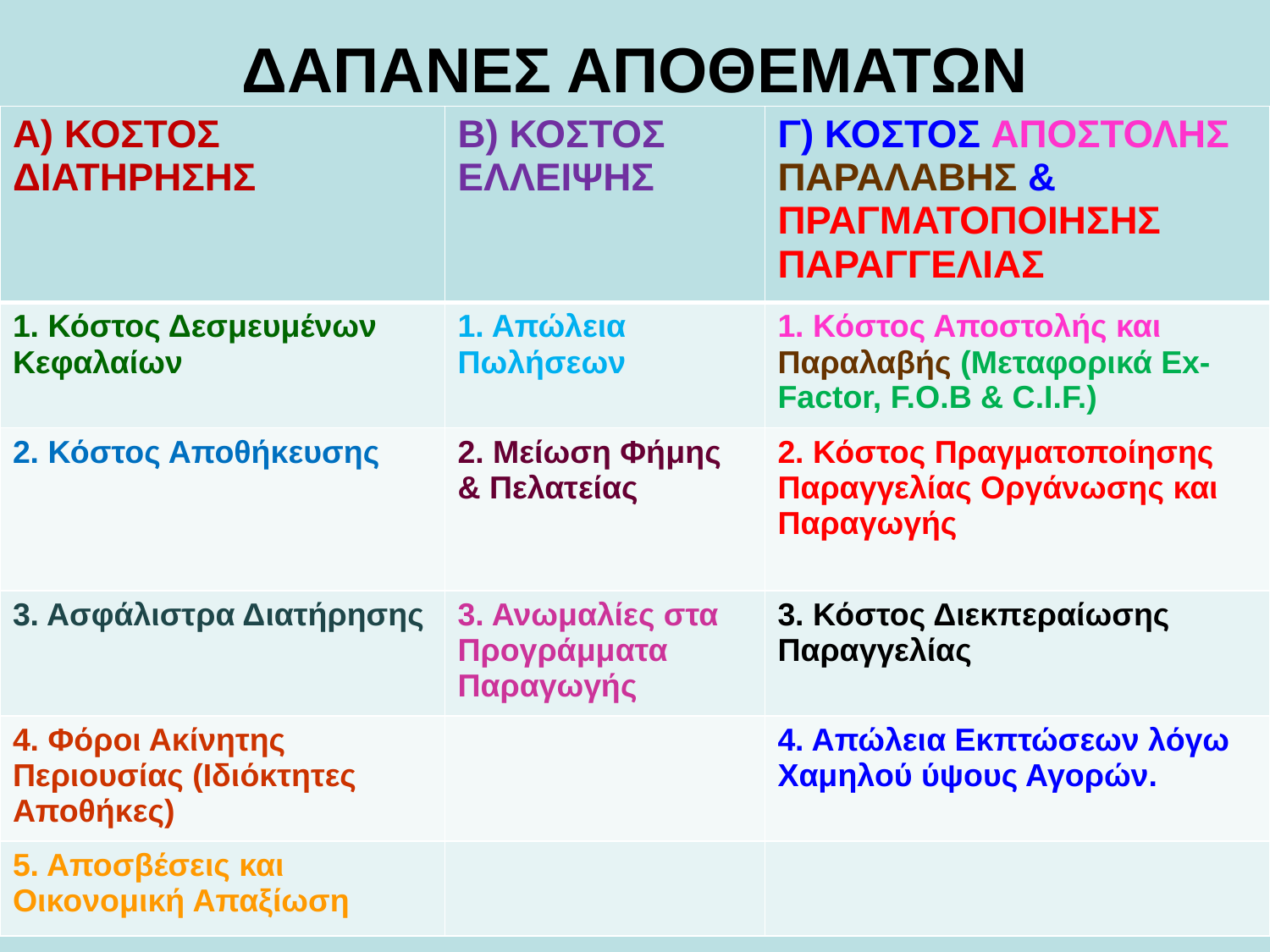

# ΔΑΠΑΝΕΣ ΑΠΟΘΕΜΑΤΩΝ
| Α) ΚΟΣΤΟΣ ΔΙΑΤΗΡΗΣΗΣ | Β) ΚΟΣΤΟΣ ΕΛΛΕΙΨΗΣ | Γ) ΚΟΣΤΟΣ ΑΠΟΣΤΟΛΗΣ ΠΑΡΑΛΑΒΗΣ & ΠΡΑΓΜΑΤΟΠΟΙΗΣΗΣ ΠΑΡΑΓΓΕΛΙΑΣ |
| --- | --- | --- |
| 1. Κόστος Δεσμευμένων Κεφαλαίων | 1. Απώλεια Πωλήσεων | 1. Κόστος Αποστολής και Παραλαβής (Μεταφορικά Ex-Factor, F.O.B & C.I.F.) |
| 2. Κόστος Αποθήκευσης | 2. Μείωση Φήμης & Πελατείας | 2. Κόστος Πραγματοποίησης Παραγγελίας Οργάνωσης και Παραγωγής |
| 3. Ασφάλιστρα Διατήρησης | 3. Ανωμαλίες στα Προγράμματα Παραγωγής | 3. Κόστος Διεκπεραίωσης Παραγγελίας |
| 4. Φόροι Ακίνητης Περιουσίας (Ιδιόκτητες Αποθήκες) |  | 4. Απώλεια Εκπτώσεων λόγω Χαμηλού ύψους Αγορών. |
| 5. Αποσβέσεις και Οικονομική Απαξίωση |  |  |